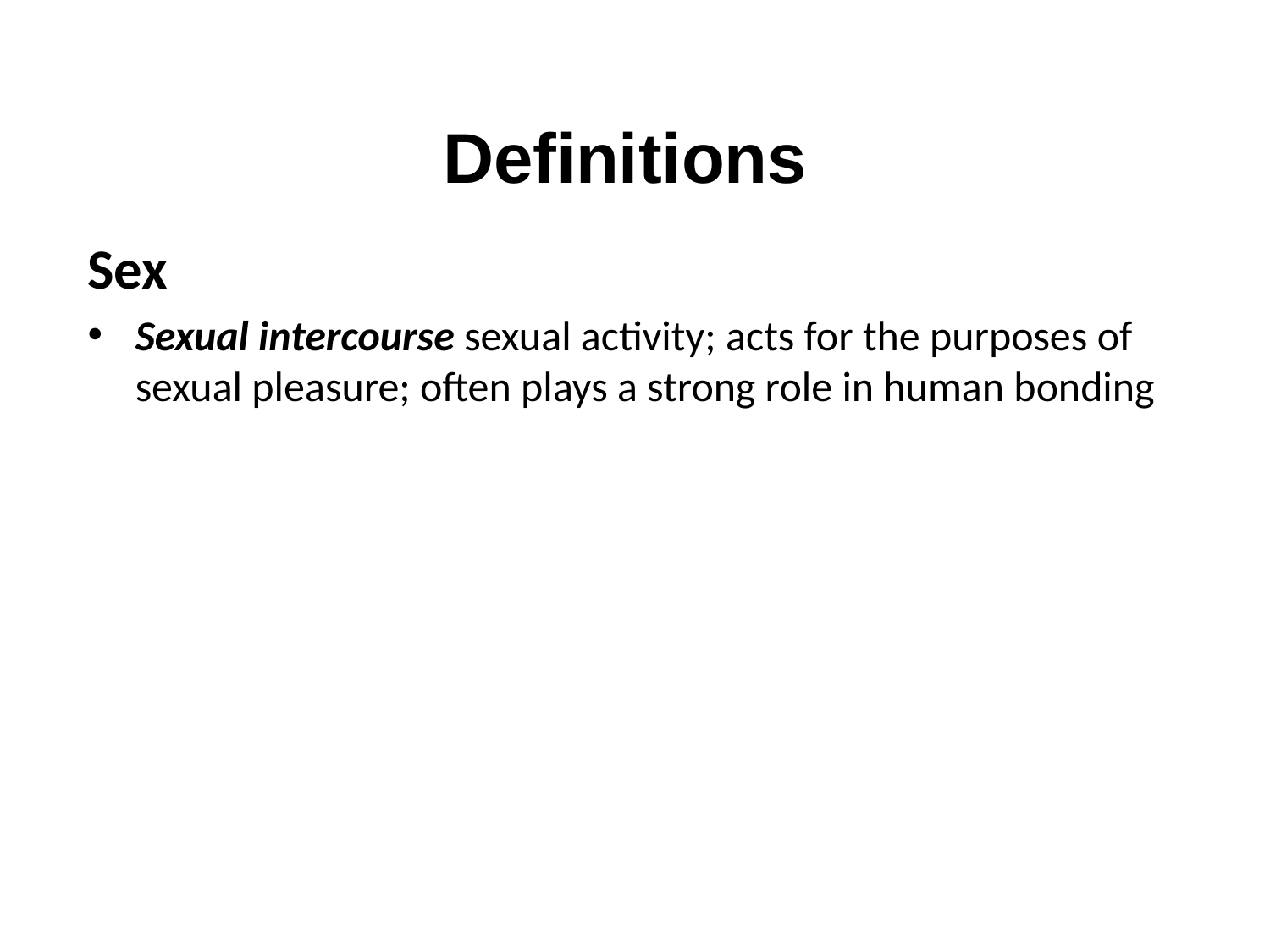

Definitions
Sex
Sexual intercourse sexual activity; acts for the purposes of sexual pleasure; often plays a strong role in human bonding